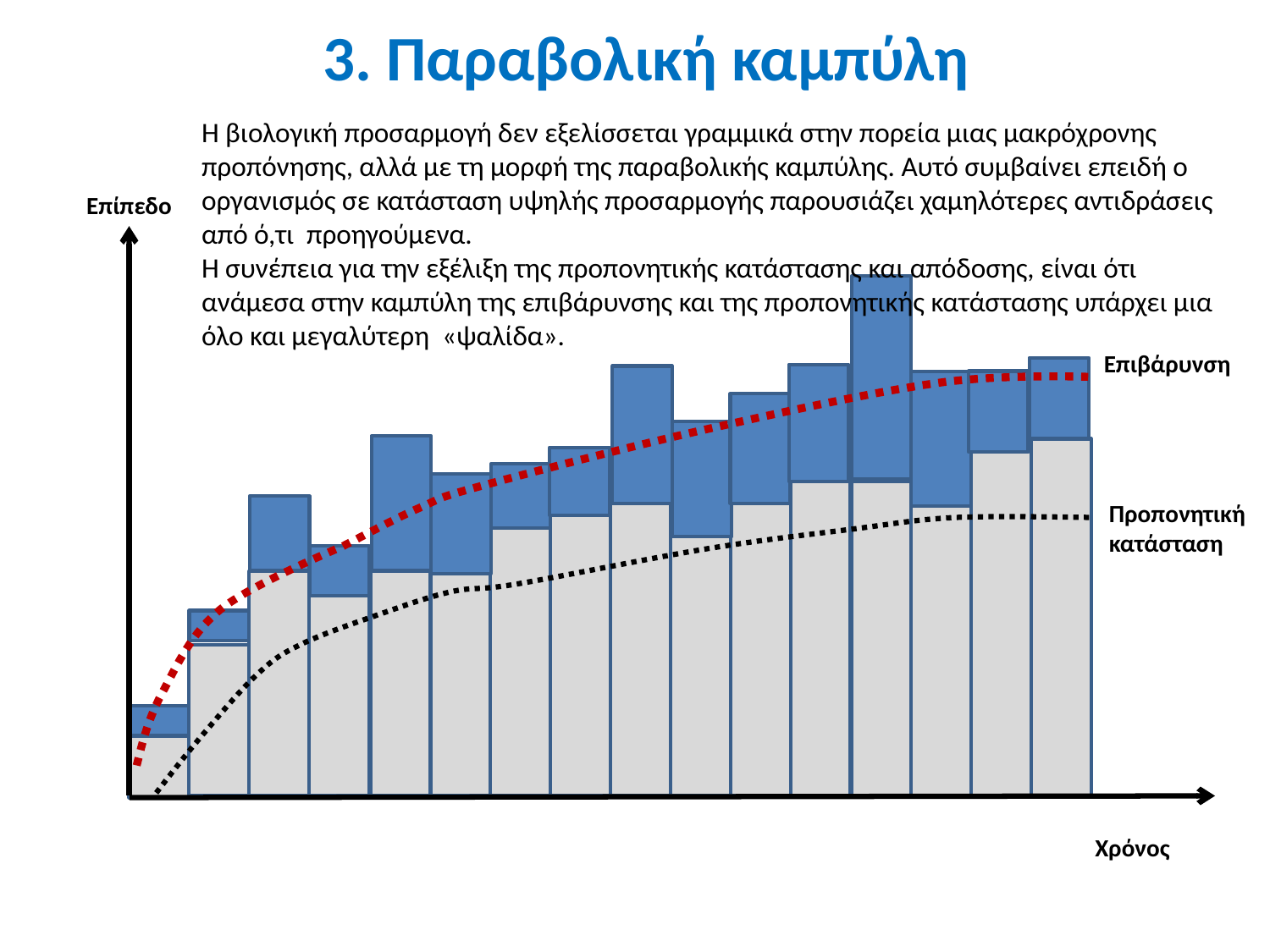

# 3. Παραβολική καμπύλη
Η βιολογική προσαρμογή δεν εξελίσσεται γραμμικά στην πορεία μιας μακρόχρονης προπόνησης, αλλά με τη μορφή της παραβολικής καμπύλης. Αυτό συμβαίνει επειδή ο οργανισμός σε κατάσταση υψηλής προσαρμογής παρουσιάζει χαμηλότερες αντιδράσεις από ό,τι  προηγούμενα.
Η συνέπεια για την εξέλιξη της προπονητικής κατάστασης και απόδοσης, είναι ότι ανάμεσα στην καμπύλη της επιβάρυνσης και της προπονητικής κατάστασης υπάρχει μια όλο και μεγαλύτερη  «ψαλίδα».
Επίπεδο

Επιβάρυνση

Προπονητική κατάσταση

Χρόνος